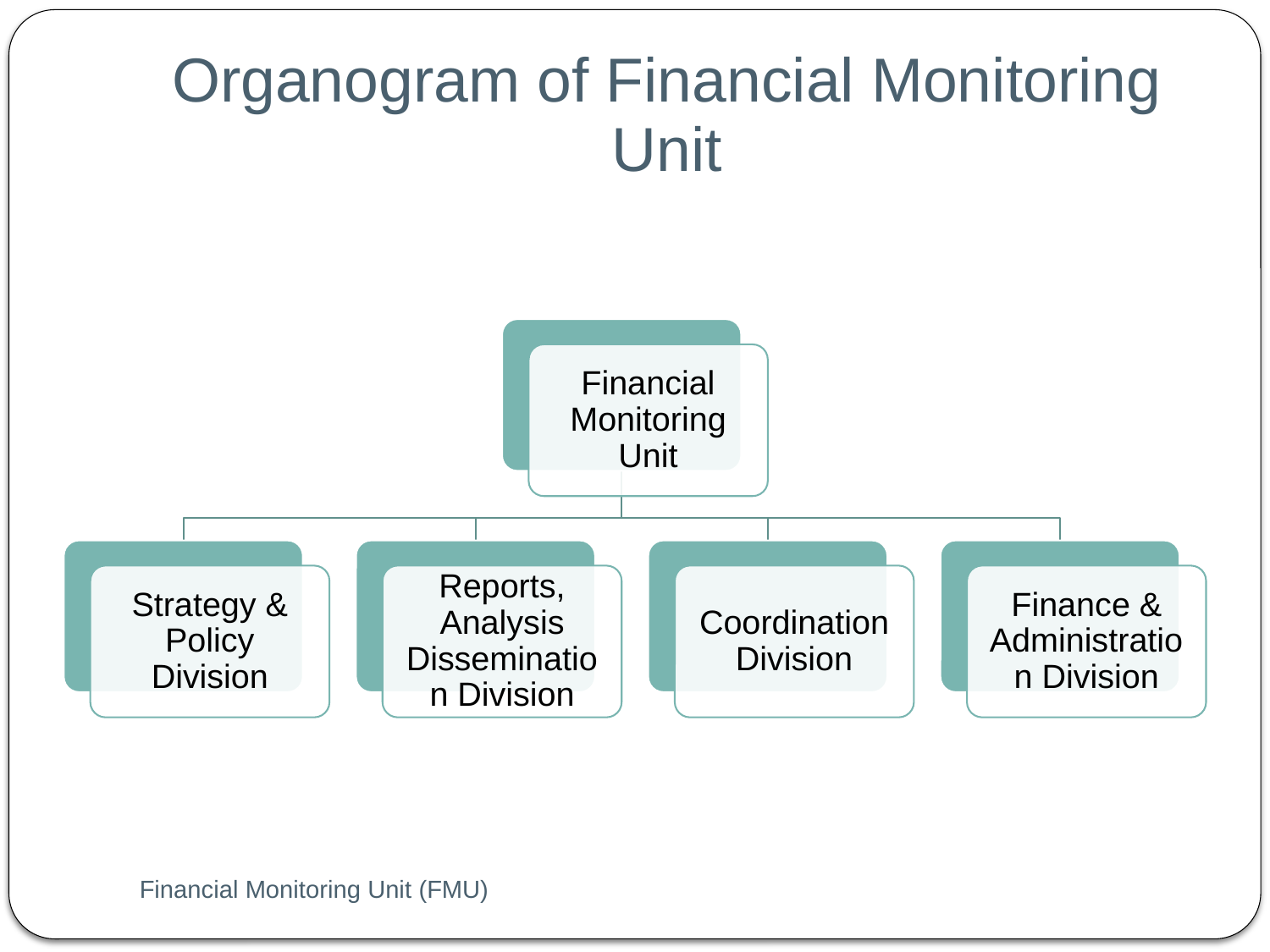

# Organogram of Financial Monitoring Unit
Financial Monitoring Unit
Strategy & Policy Division
Reports, Analysis Dissemination Division
Coordination Division
Finance & Administration Division
Financial Monitoring Unit (FMU)